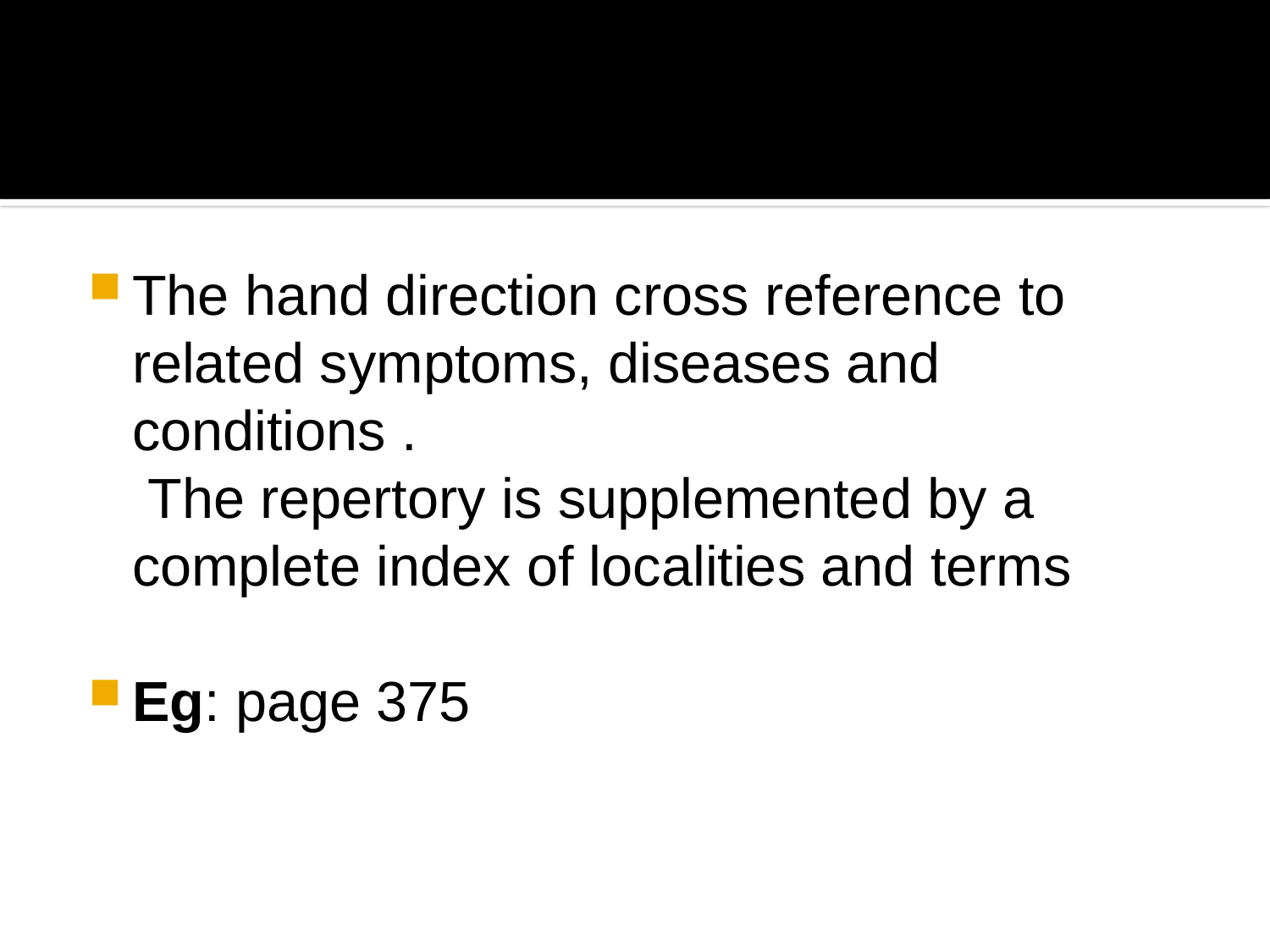

#
The hand direction cross reference to related symptoms, diseases and conditions . 
 The repertory is supplemented by a complete index of localities and terms

Eg: page 375